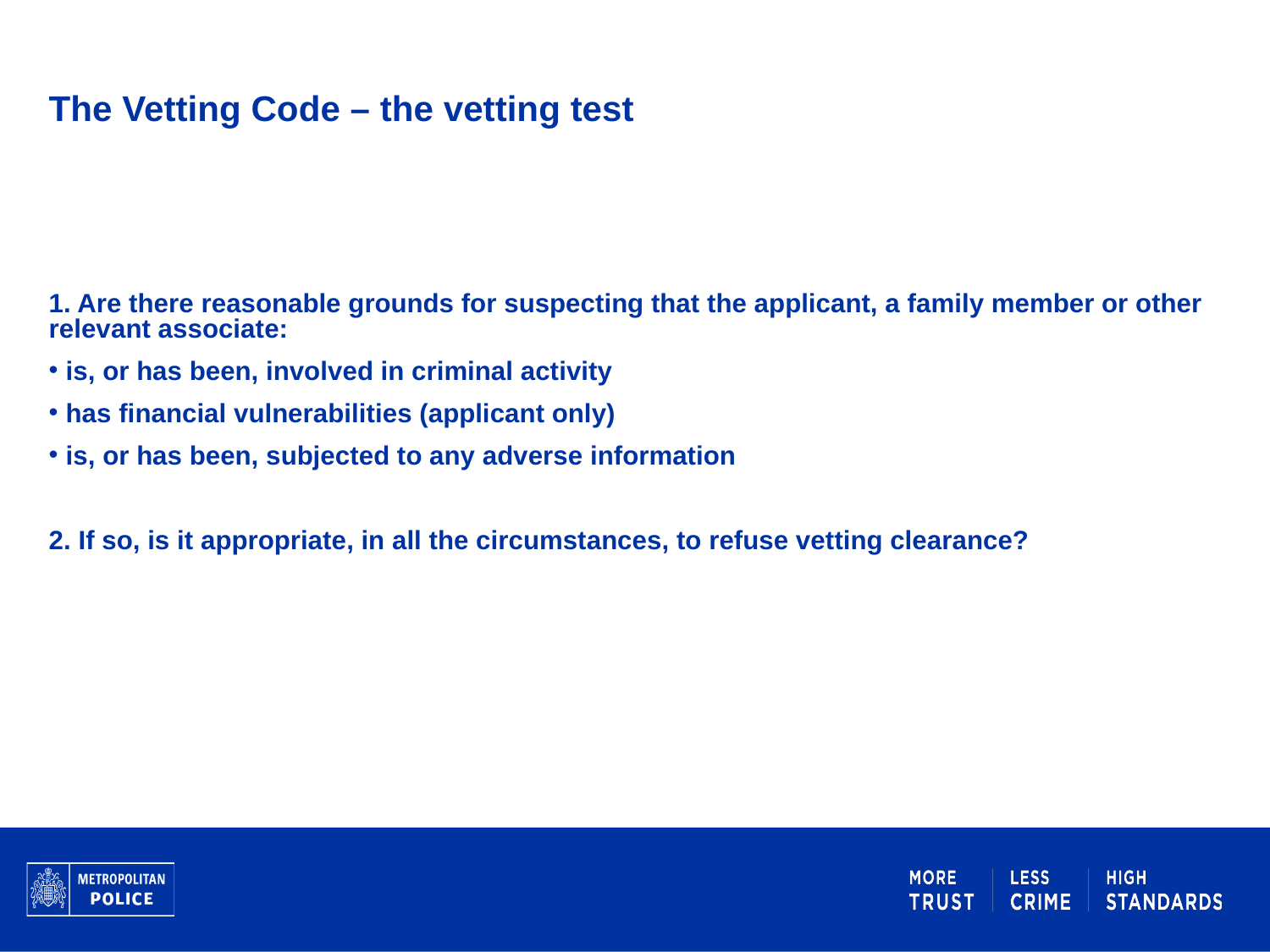

# The Vetting Code – the vetting test

1. Are there reasonable grounds for suspecting that the applicant, a family member or other relevant associate:
is, or has been, involved in criminal activity
has financial vulnerabilities (applicant only)
is, or has been, subjected to any adverse information

2. If so, is it appropriate, in all the circumstances, to refuse vetting clearance?